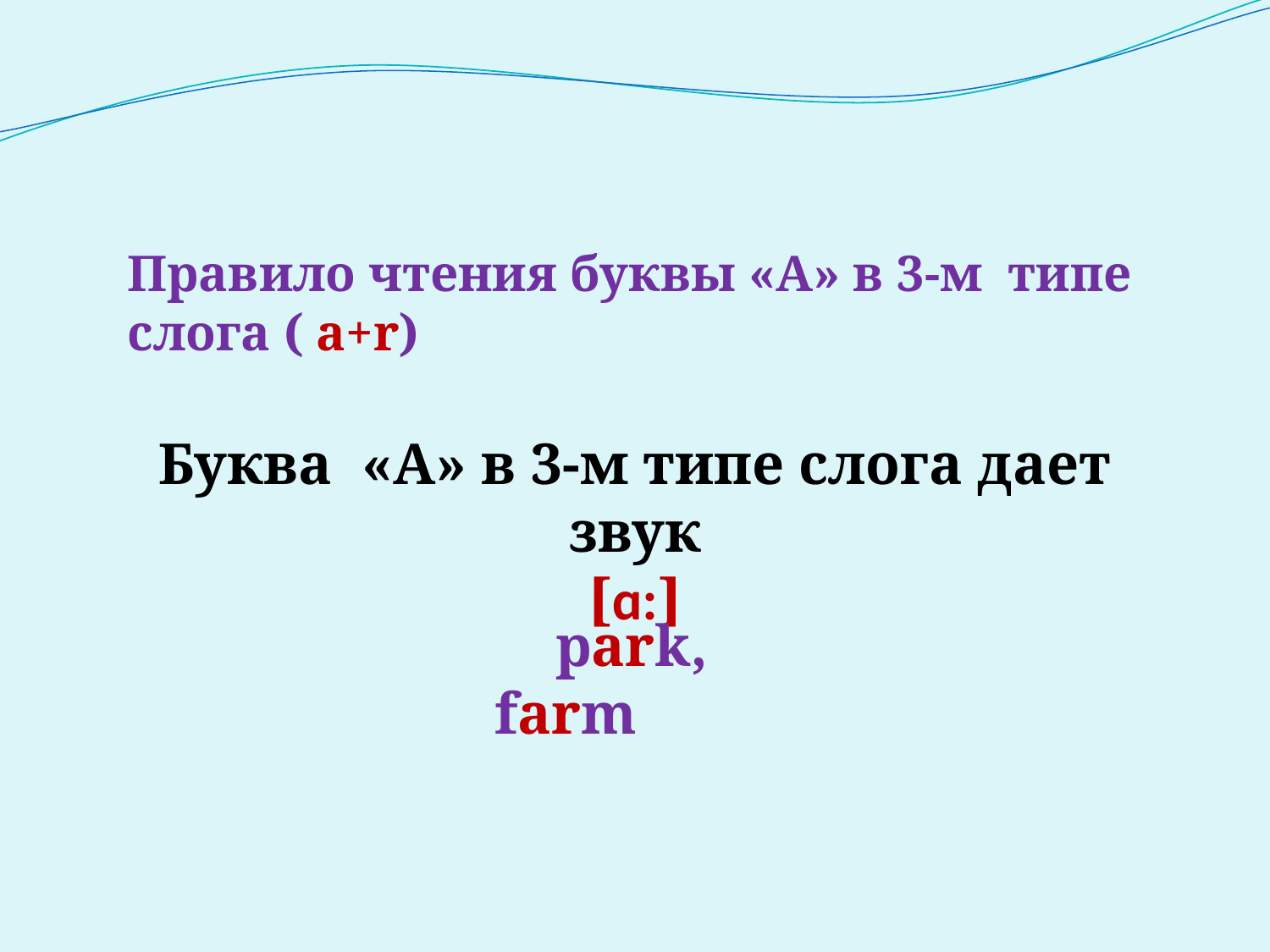

Правило чтения буквы «А» в 3-м  типе слога ( a+r)

Буква  «А» в 3-м типе слога дает звук
[ɑ:]

         park, farm